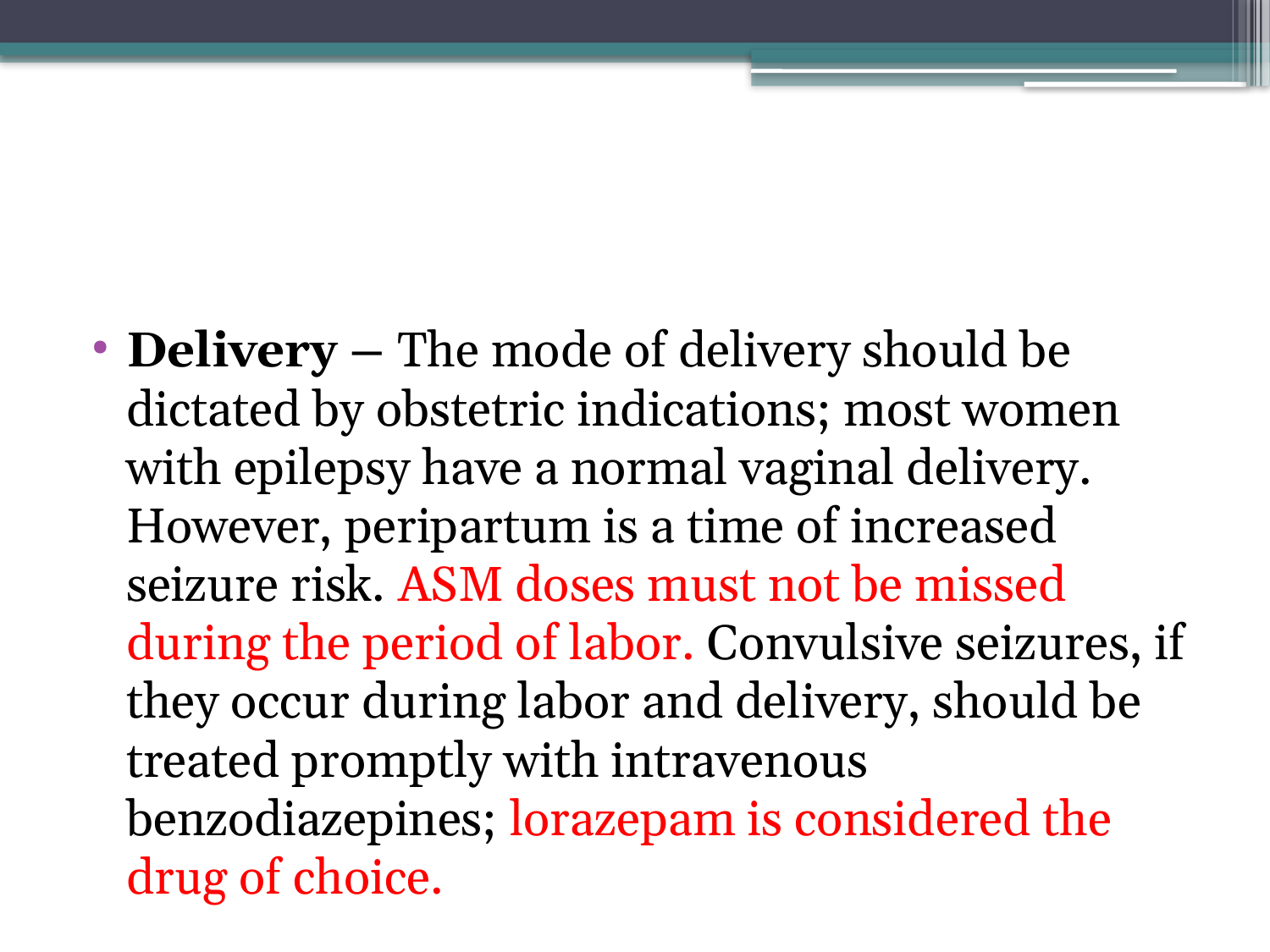

#
Delivery – The mode of delivery should be dictated by obstetric indications; most women with epilepsy have a normal vaginal delivery. However, peripartum is a time of increased seizure risk. ASM doses must not be missed during the period of labor. Convulsive seizures, if they occur during labor and delivery, should be treated promptly with intravenous benzodiazepines; lorazepam is considered the drug of choice.